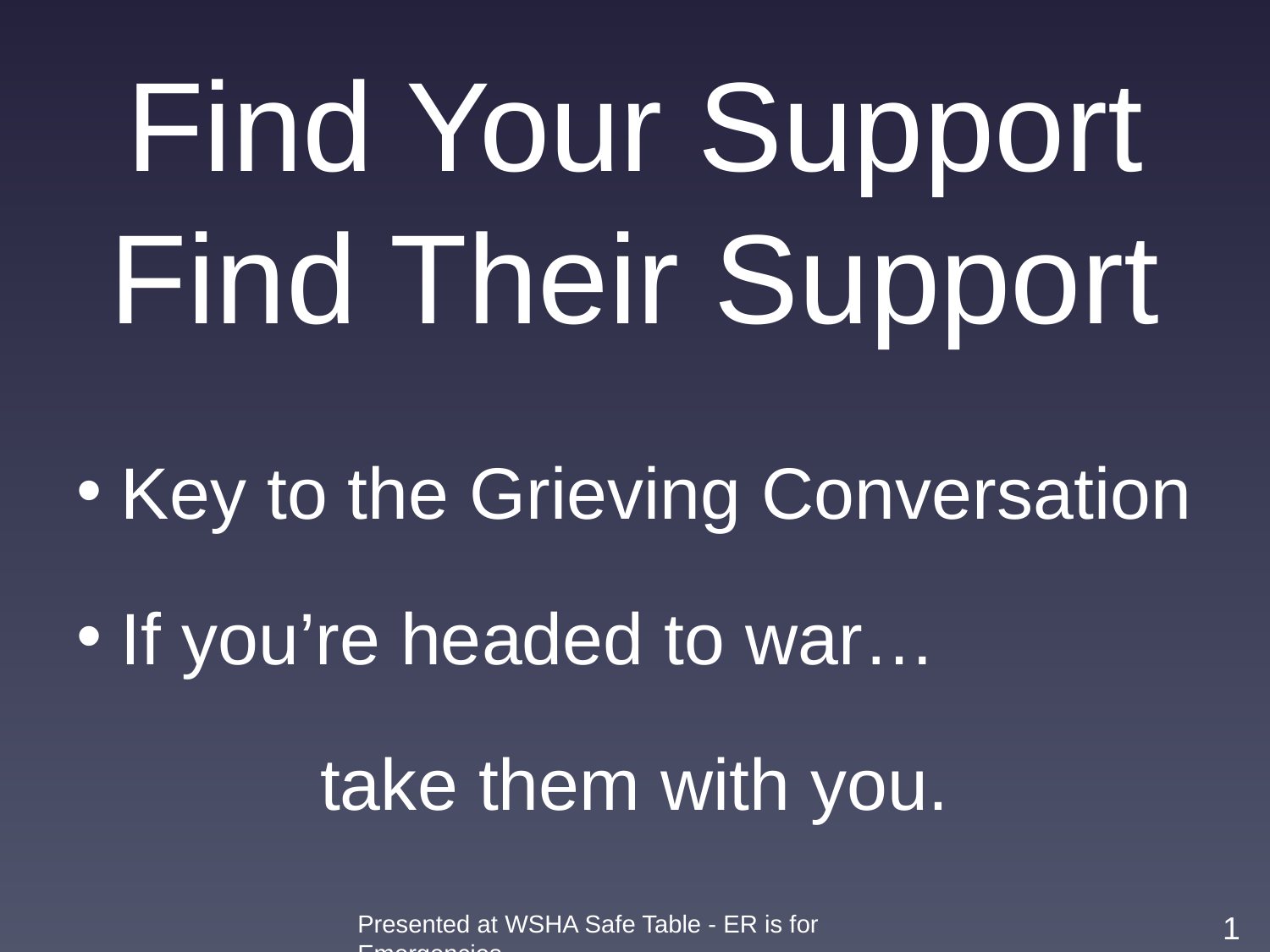

# Find Your Support Find Their Support
Key to the Grieving Conversation
If you’re headed to war…
take them with you.
Presented at WSHA Safe Table - ER is for Emergencies

13